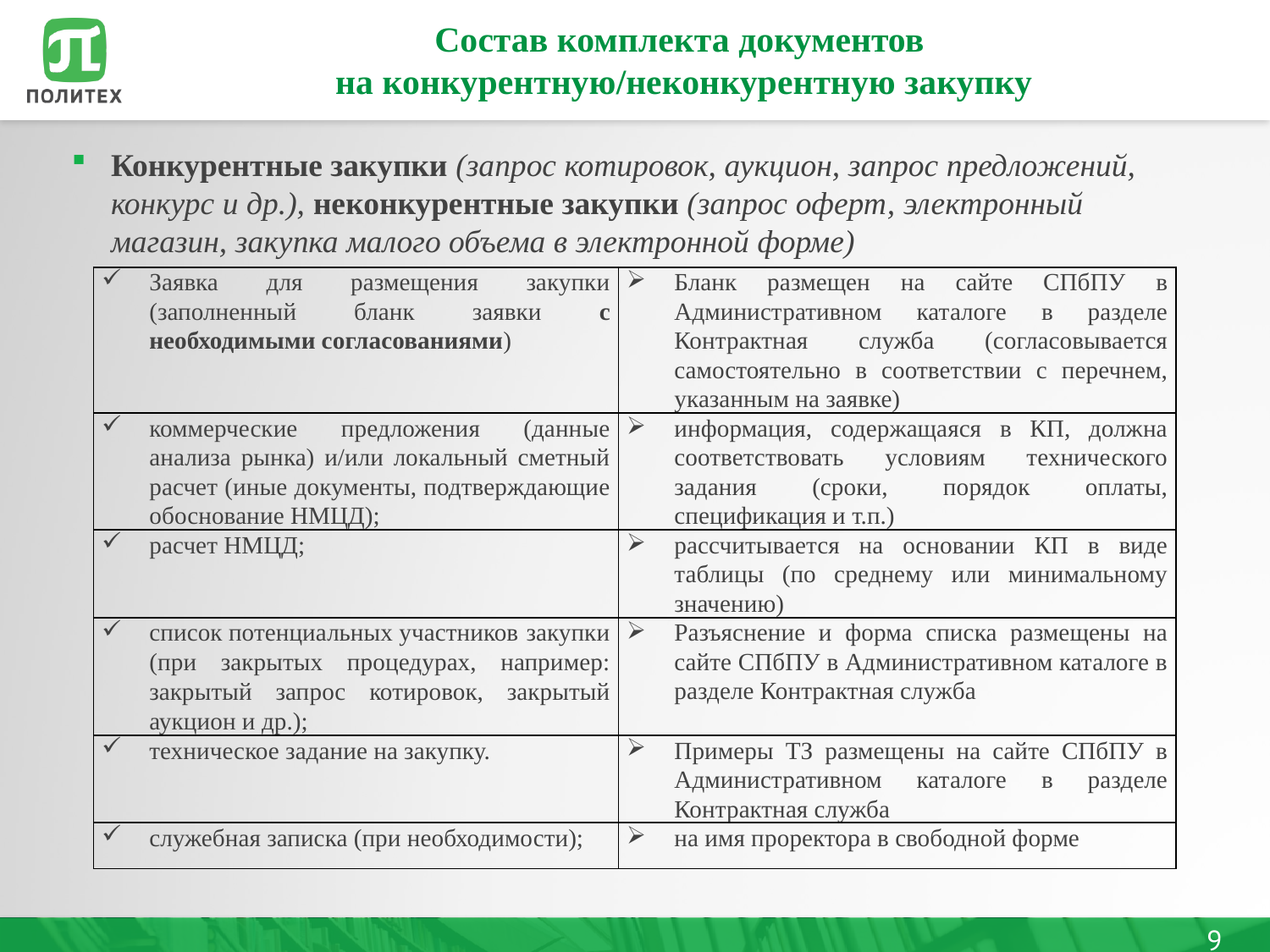

# Состав комплекта документов на конкурентную/неконкурентную закупку
Конкурентные закупки (запрос котировок, аукцион, запрос предложений, конкурс и др.), неконкурентные закупки (запрос оферт, электронный магазин, закупка малого объема в электронной форме)

| Заявка для размещения закупки (заполненный бланк заявки с необходимыми согласованиями) | Бланк размещен на сайте СПбПУ в Административном каталоге в разделе Контрактная служба (согласовывается самостоятельно в соответствии с перечнем, указанным на заявке) |
| --- | --- |
| коммерческие предложения (данные анализа рынка) и/или локальный сметный расчет (иные документы, подтверждающие обоснование НМЦД); | информация, содержащаяся в КП, должна соответствовать условиям технического задания (сроки, порядок оплаты, спецификация и т.п.) |
| расчет НМЦД; | рассчитывается на основании КП в виде таблицы (по среднему или минимальному значению) |
| список потенциальных участников закупки (при закрытых процедурах, например: закрытый запрос котировок, закрытый аукцион и др.); | Разъяснение и форма списка размещены на сайте СПбПУ в Административном каталоге в разделе Контрактная служба |
| техническое задание на закупку. | Примеры ТЗ размещены на сайте СПбПУ в Административном каталоге в разделе Контрактная служба |
| служебная записка (при необходимости); | на имя проректора в свободной форме |